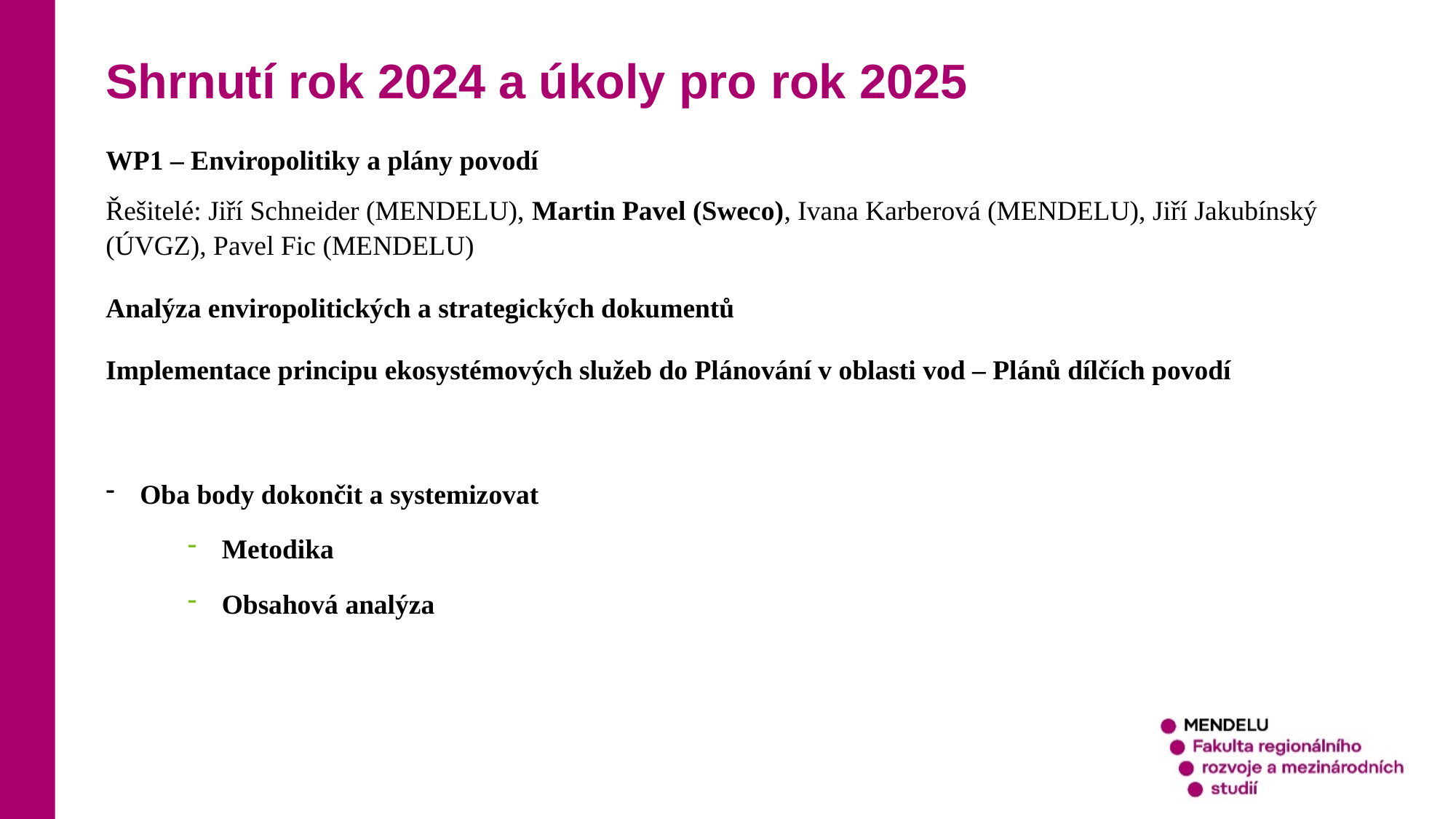

Shrnutí rok 2024 a úkoly pro rok 2025
WP1 – Enviropolitiky a plány povodí
Řešitelé: Jiří Schneider (MENDELU), Martin Pavel (Sweco), Ivana Karberová (MENDELU), Jiří Jakubínský (ÚVGZ), Pavel Fic (MENDELU)
Analýza enviropolitických a strategických dokumentů
Implementace principu ekosystémových služeb do Plánování v oblasti vod – Plánů dílčích povodí

Oba body dokončit a systemizovat
Metodika
Obsahová analýza